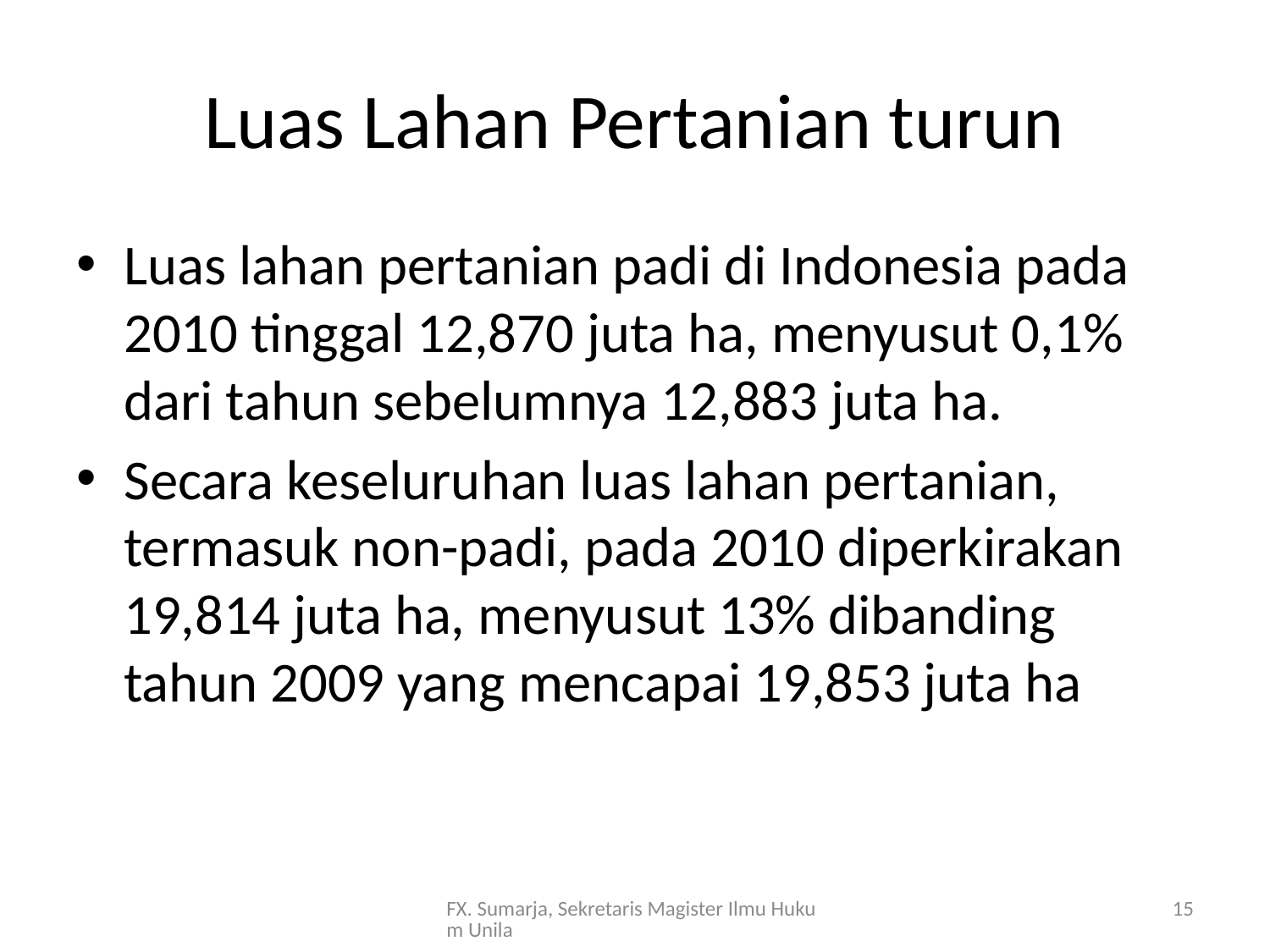

# Luas Lahan Pertanian turun
Luas lahan pertanian padi di Indonesia pada 2010 tinggal 12,870 juta ha, menyusut 0,1% dari tahun sebelumnya 12,883 juta ha.
Secara keseluruhan luas lahan pertanian, termasuk non-padi, pada 2010 diperkirakan 19,814 juta ha, menyusut 13% dibanding tahun 2009 yang mencapai 19,853 juta ha

FX. Sumarja, Sekretaris Magister Ilmu Hukum Unila
15